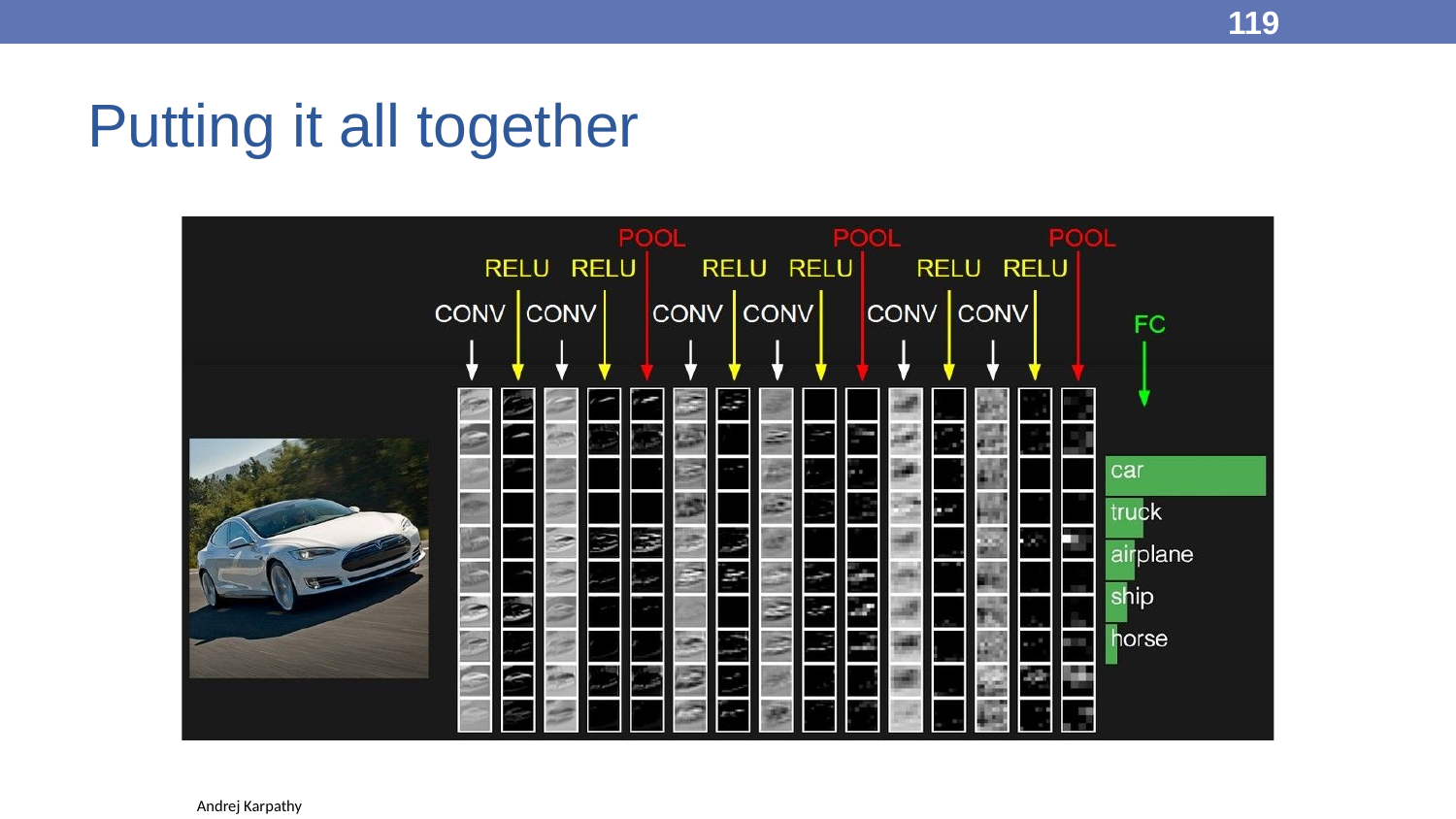

119
Putting it all together

Andrej Karpathy
119